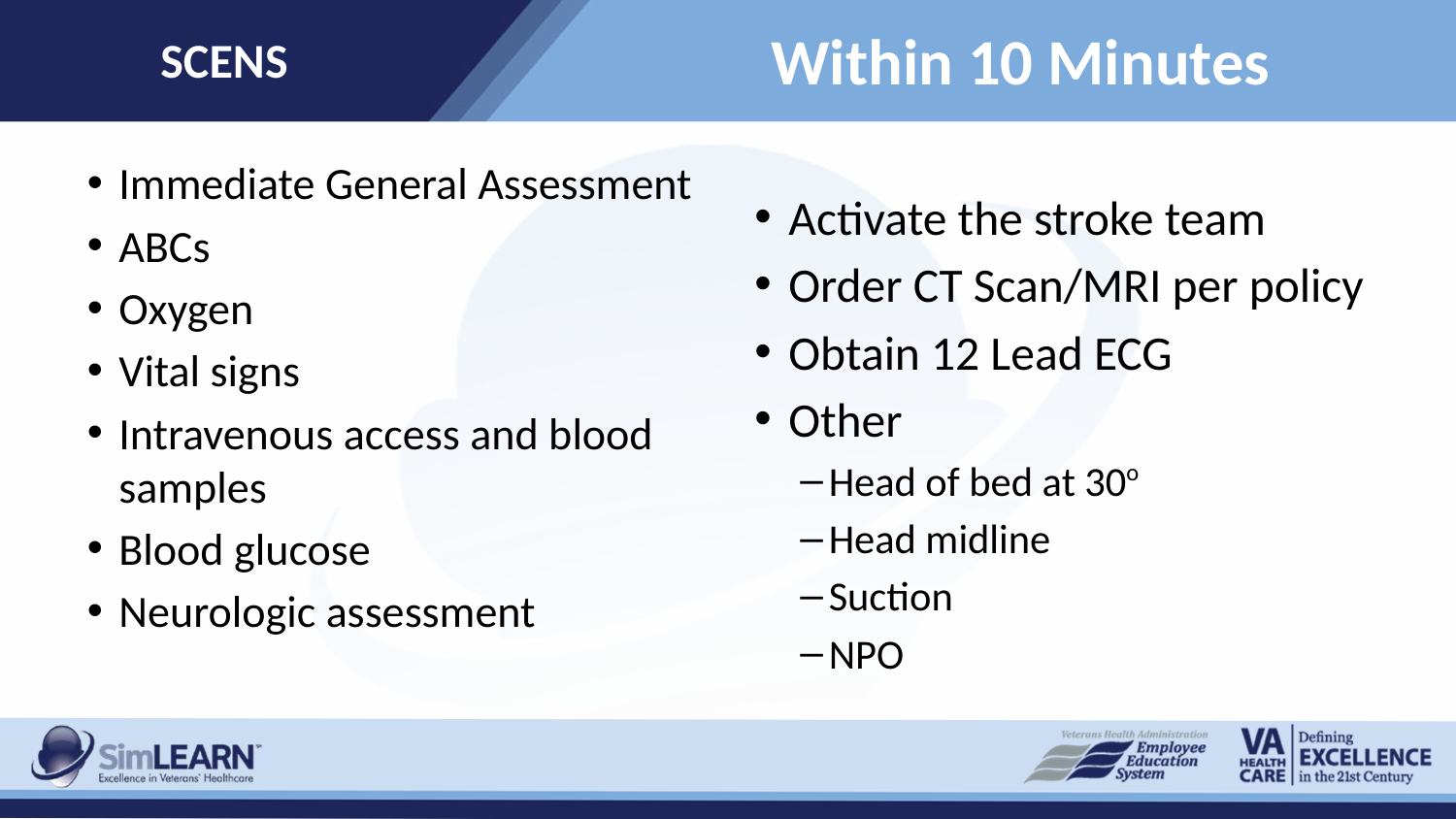

SCENS
# Within 10 Minutes
Immediate General Assessment
ABCs
Oxygen
Vital signs
Intravenous access and blood samples
Blood glucose
Neurologic assessment
Activate the stroke team
Order CT Scan/MRI per policy
Obtain 12 Lead ECG
Other
Head of bed at 30o
Head midline
Suction
NPO